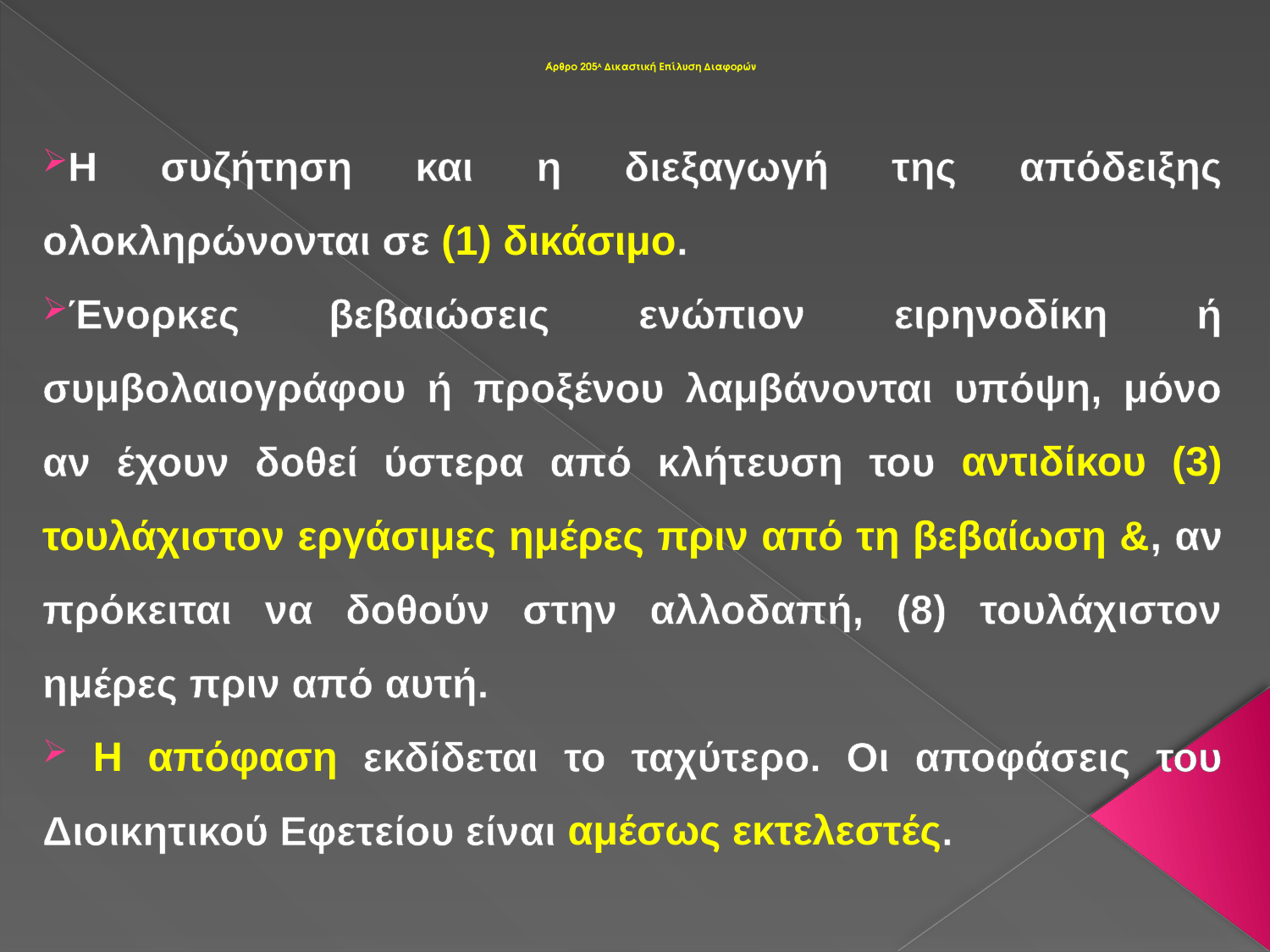

# Άρθρο 205Α Δικαστική Επίλυση Διαφορών
Η συζήτηση και η διεξαγωγή της απόδειξης ολοκληρώνονται σε (1) δικάσιμο.
Ένορκες βεβαιώσεις ενώπιον ειρηνοδίκη ή συμβολαιογράφου ή προξένου λαμβάνονται υπόψη, μόνο αν έχουν δοθεί ύστερα από κλήτευση του αντιδίκου (3) τουλάχιστον εργάσιμες ημέρες πριν από τη βεβαίωση &, αν πρόκειται να δοθούν στην αλλοδαπή, (8) τουλάχιστον ημέρες πριν από αυτή.
 Η απόφαση εκδίδεται το ταχύτερο. Οι αποφάσεις του Διοικητικού Εφετείου είναι αμέσως εκτελεστές.